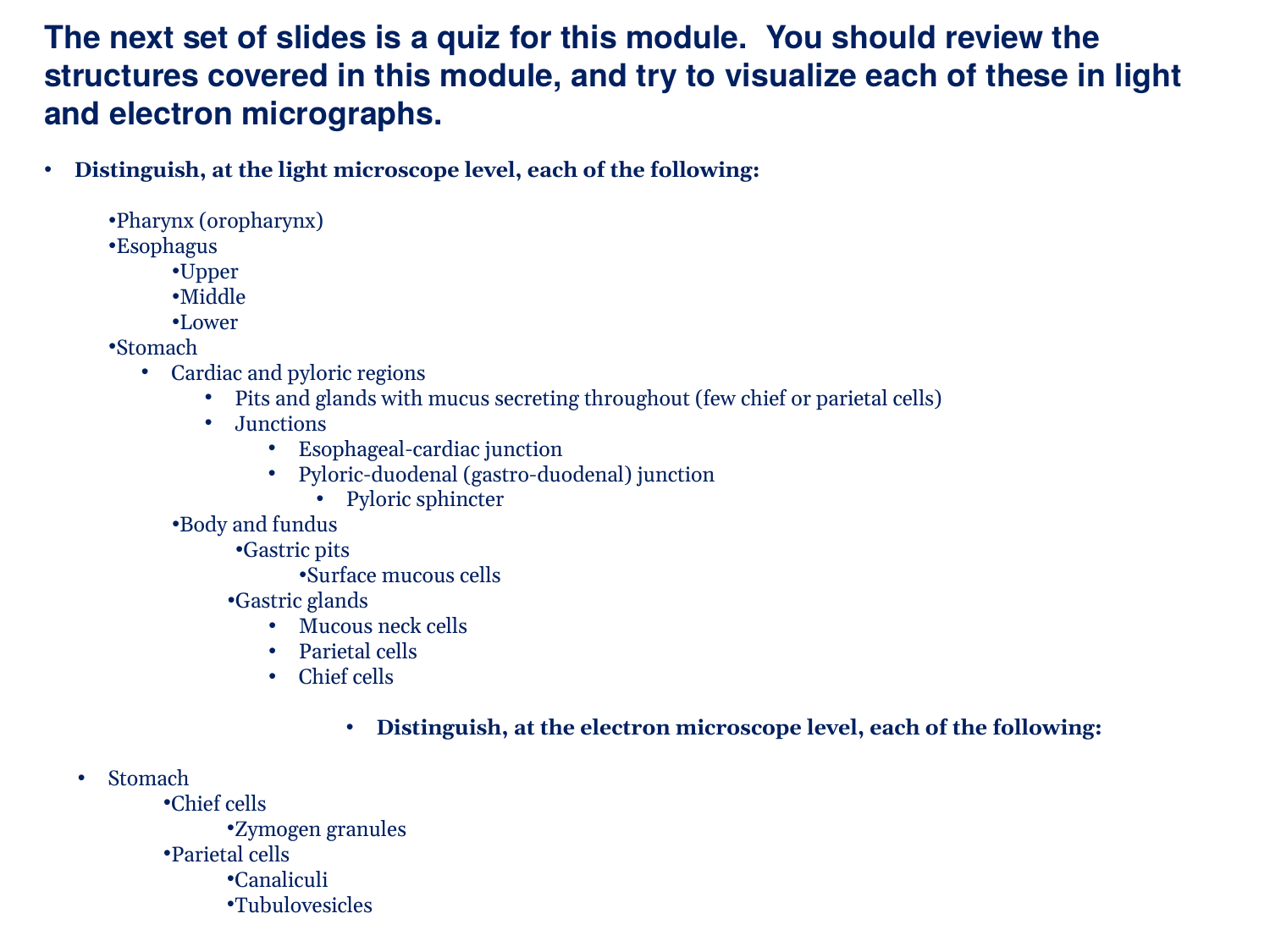

The next set of slides is a quiz for this module.  You should review the structures covered in this module, and try to visualize each of these in light and electron micrographs.

Distinguish, at the light microscope level, each of the following:

Pharynx (oropharynx)
Esophagus
Upper
Middle
Lower
Stomach
Cardiac and pyloric regions
Pits and glands with mucus secreting throughout (few chief or parietal cells)
Junctions
Esophageal-cardiac junction
Pyloric-duodenal (gastro-duodenal) junction
Pyloric sphincter
Body and fundus
Gastric pits
Surface mucous cells
Gastric glands
Mucous neck cells
Parietal cells
Chief cells

Distinguish, at the electron microscope level, each of the following:

Stomach
Chief cells
Zymogen granules
Parietal cells
Canaliculi
Tubulovesicles